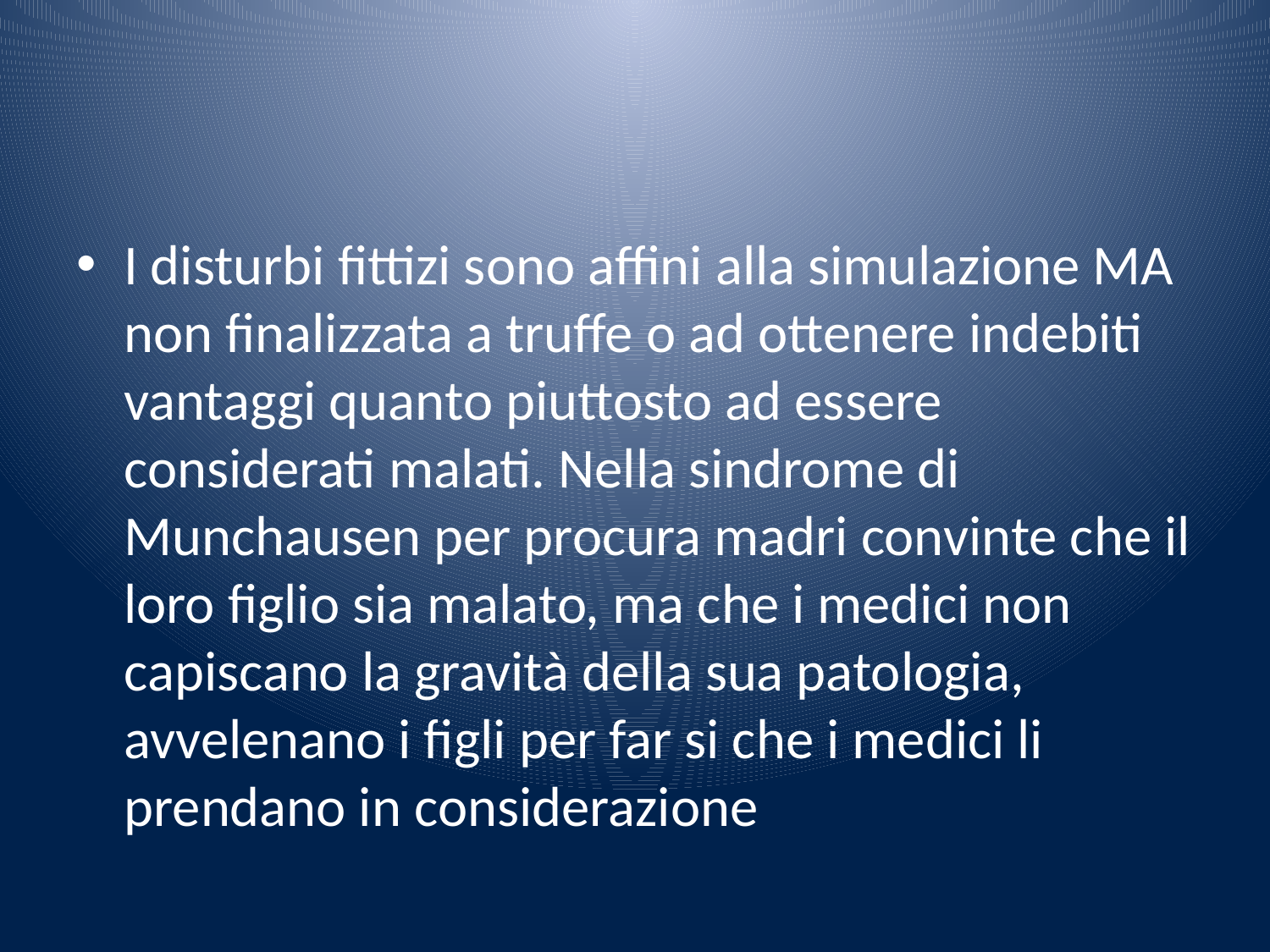

#
I disturbi fittizi sono affini alla simulazione MA non finalizzata a truffe o ad ottenere indebiti vantaggi quanto piuttosto ad essere considerati malati. Nella sindrome di Munchausen per procura madri convinte che il loro figlio sia malato, ma che i medici non capiscano la gravità della sua patologia, avvelenano i figli per far si che i medici li prendano in considerazione